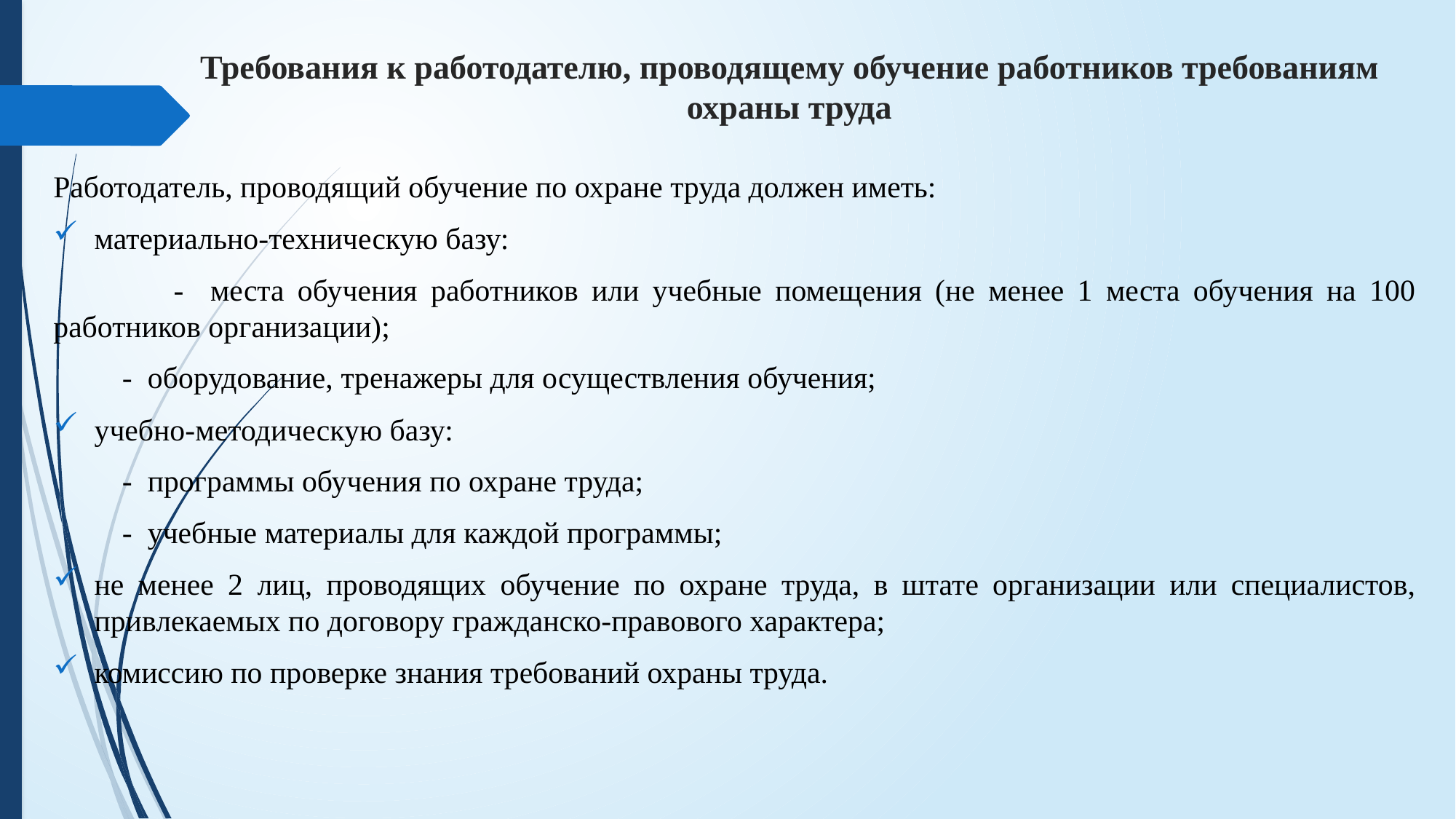

# Требования к работодателю, проводящему обучение работников требованиям охраны труда
Работодатель, проводящий обучение по охране труда должен иметь:
материально-техническую базу:
         -  места обучения работников или учебные помещения (не менее 1 места обучения на 100 работников организации);
         -  оборудование, тренажеры для осуществления обучения;
учебно-методическую базу:
         -  программы обучения по охране труда;
         -  учебные материалы для каждой программы;
не менее 2 лиц, проводящих обучение по охране труда, в штате организации или специалистов, привлекаемых по договору гражданско-правового характера;
комиссию по проверке знания требований охраны труда.